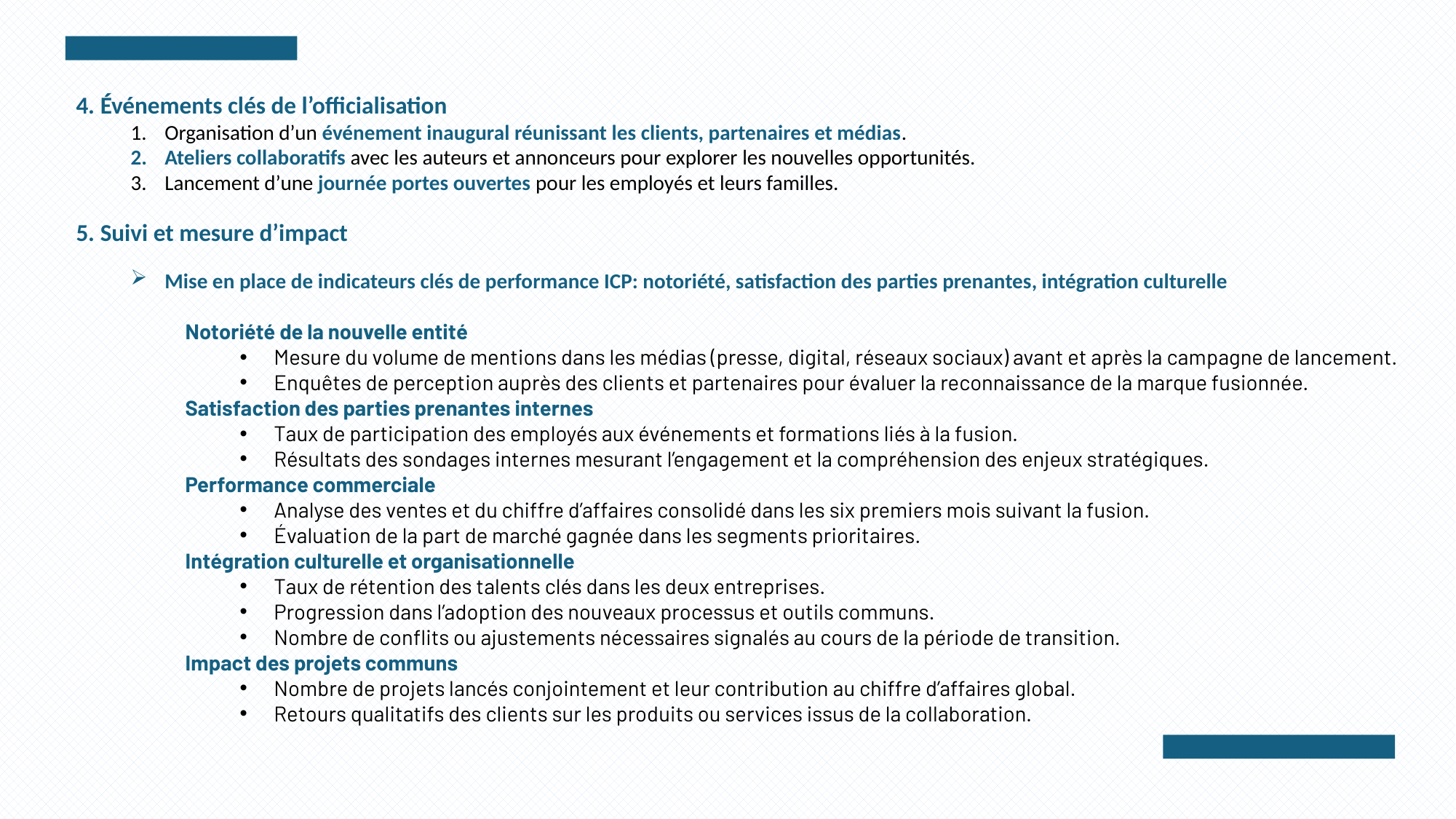

4. Événements clés de l’officialisation
Organisation d’un événement inaugural réunissant les clients, partenaires et médias.
Ateliers collaboratifs avec les auteurs et annonceurs pour explorer les nouvelles opportunités.
Lancement d’une journée portes ouvertes pour les employés et leurs familles.

5. Suivi et mesure d’impact

Mise en place de indicateurs clés de performance ICP: notoriété, satisfaction des parties prenantes, intégration culturelle

Notoriété de la nouvelle entité
Mesure du volume de mentions dans les médias (presse, digital, réseaux sociaux) avant et après la campagne de lancement.
Enquêtes de perception auprès des clients et partenaires pour évaluer la reconnaissance de la marque fusionnée.
Satisfaction des parties prenantes internes
Taux de participation des employés aux événements et formations liés à la fusion.
Résultats des sondages internes mesurant l’engagement et la compréhension des enjeux stratégiques.
Performance commerciale
Analyse des ventes et du chiffre d’affaires consolidé dans les six premiers mois suivant la fusion.
Évaluation de la part de marché gagnée dans les segments prioritaires.
Intégration culturelle et organisationnelle
Taux de rétention des talents clés dans les deux entreprises.
Progression dans l’adoption des nouveaux processus et outils communs.
Nombre de conflits ou ajustements nécessaires signalés au cours de la période de transition.
Impact des projets communs
Nombre de projets lancés conjointement et leur contribution au chiffre d’affaires global.
Retours qualitatifs des clients sur les produits ou services issus de la collaboration.